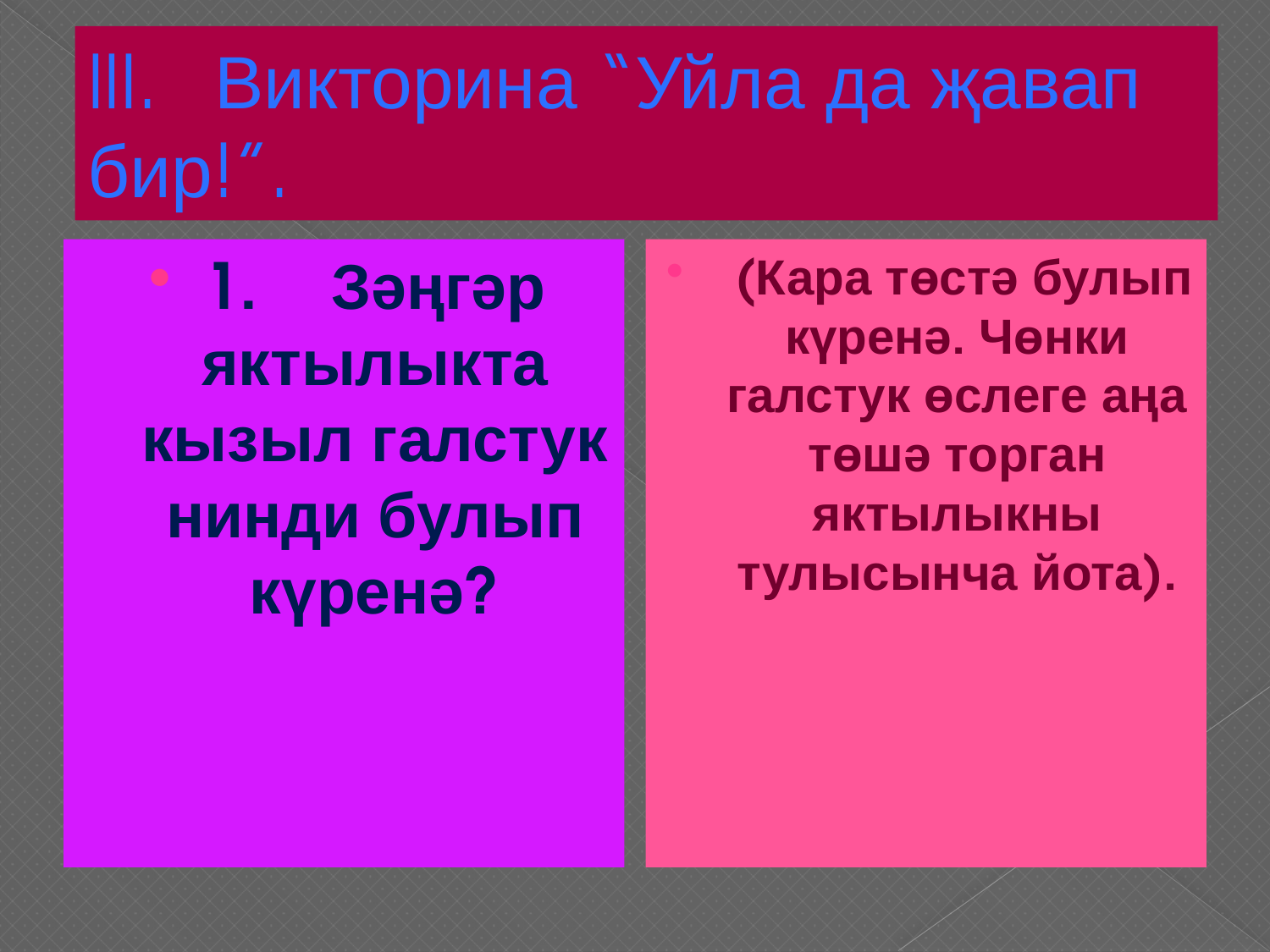

# III.	Викторина “Уйла да җавап бир!”.
1.	Зәңгәр яктылыкта кызыл галстук нинди булып күренә?
 (Кара төстә булып күренә. Чөнки галстук өслеге аңа төшә торган яктылыкны тулысынча йота).